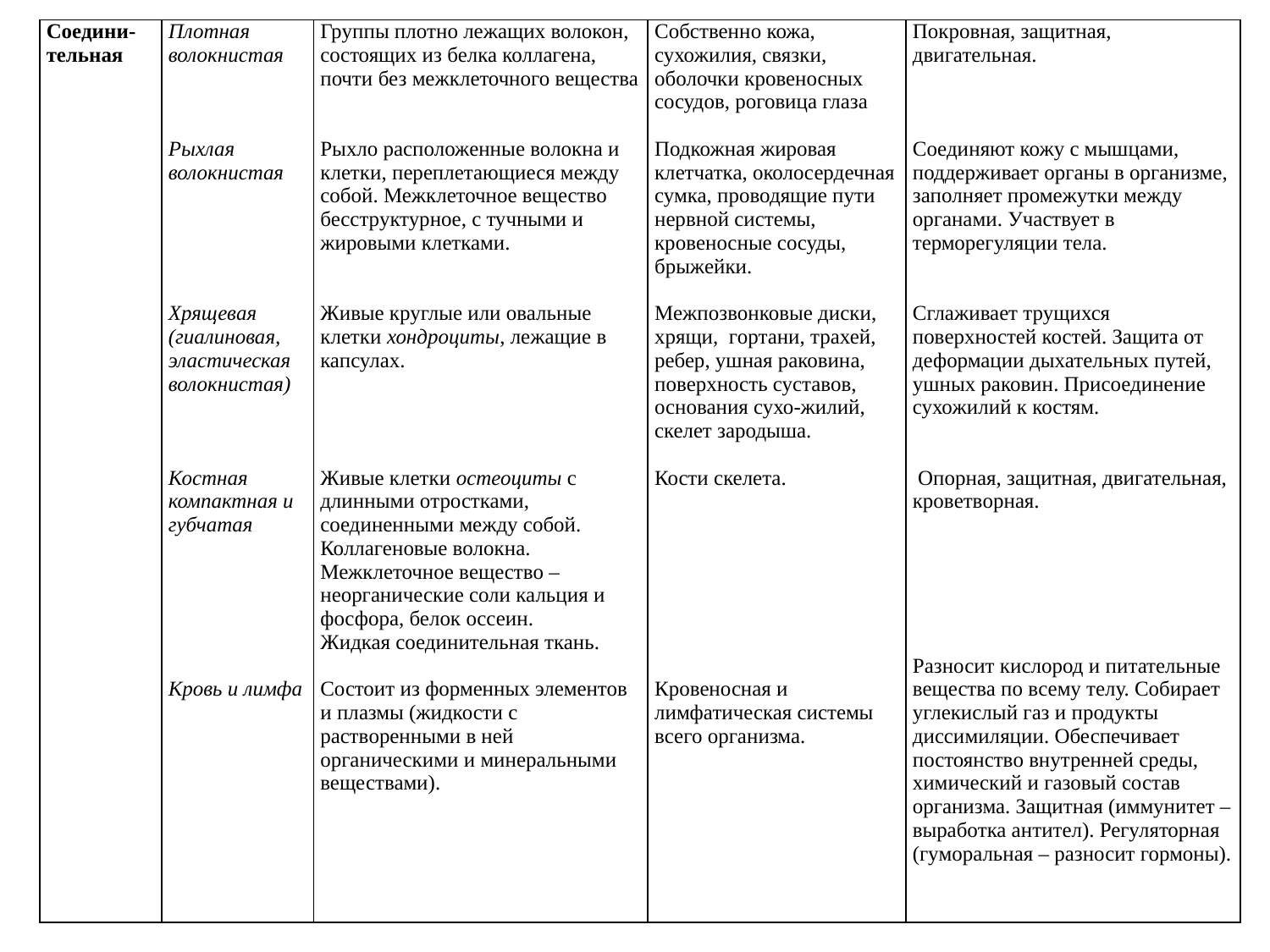

| Соедини-тельная | Плотная волокнистая       Рыхлая волокнистая         Хрящевая (гиалиновая, эластическая волокнистая)     Костная компактная и губчатая         Кровь и лимфа | Группы плотно лежащих волокон, состоящих из белка коллагена, почти без межклеточного вещества   Рыхло расположенные волокна и клетки, переплетающиеся между собой. Межклеточное вещество бесструктурное, с тучными и жировыми клетками.   Живые круглые или овальные клетки хондроциты, лежащие в капсулах.       Живые клетки остеоциты с длинными отростками, соединенными между собой. Коллагеновые волокна. Межклеточное вещество – неорганические соли кальция и фосфора, белок оссеин. Жидкая соединительная ткань. Состоит из форменных элементов и плазмы (жидкости с растворенными в ней органическими и минеральными веществами). | Собственно кожа, сухожилия, связки, оболочки кровеносных сосудов, роговица глаза   Подкожная жировая клетчатка, околосердечная сумка, проводящие пути нервной системы, кровеносные сосуды, брыжейки.   Межпозвонковые диски, хрящи, гортани, трахей, ребер, ушная раковина, поверхность суставов, основания сухо-жилий, скелет зародыша.   Кости скелета.             Кровеносная и лимфатическая системы всего организма. | Покровная, защитная, двигательная.       Соединяют кожу с мышцами, поддерживает органы в организме, заполняет промежутки между органами. Участвует в терморегуляции тела.     Сглаживает трущихся поверхностей костей. Защита от деформации дыхательных путей, ушных раковин. Присоединение сухожилий к костям.    Опорная, защитная, двигательная, кроветворная.             Разносит кислород и питательные вещества по всему телу. Собирает углекислый газ и продукты диссимиляции. Обеспечивает постоянство внутренней среды, химический и газовый состав организма. Защитная (иммунитет – выработка антител). Регуляторная (гуморальная – разносит гормоны). |
| --- | --- | --- | --- | --- |